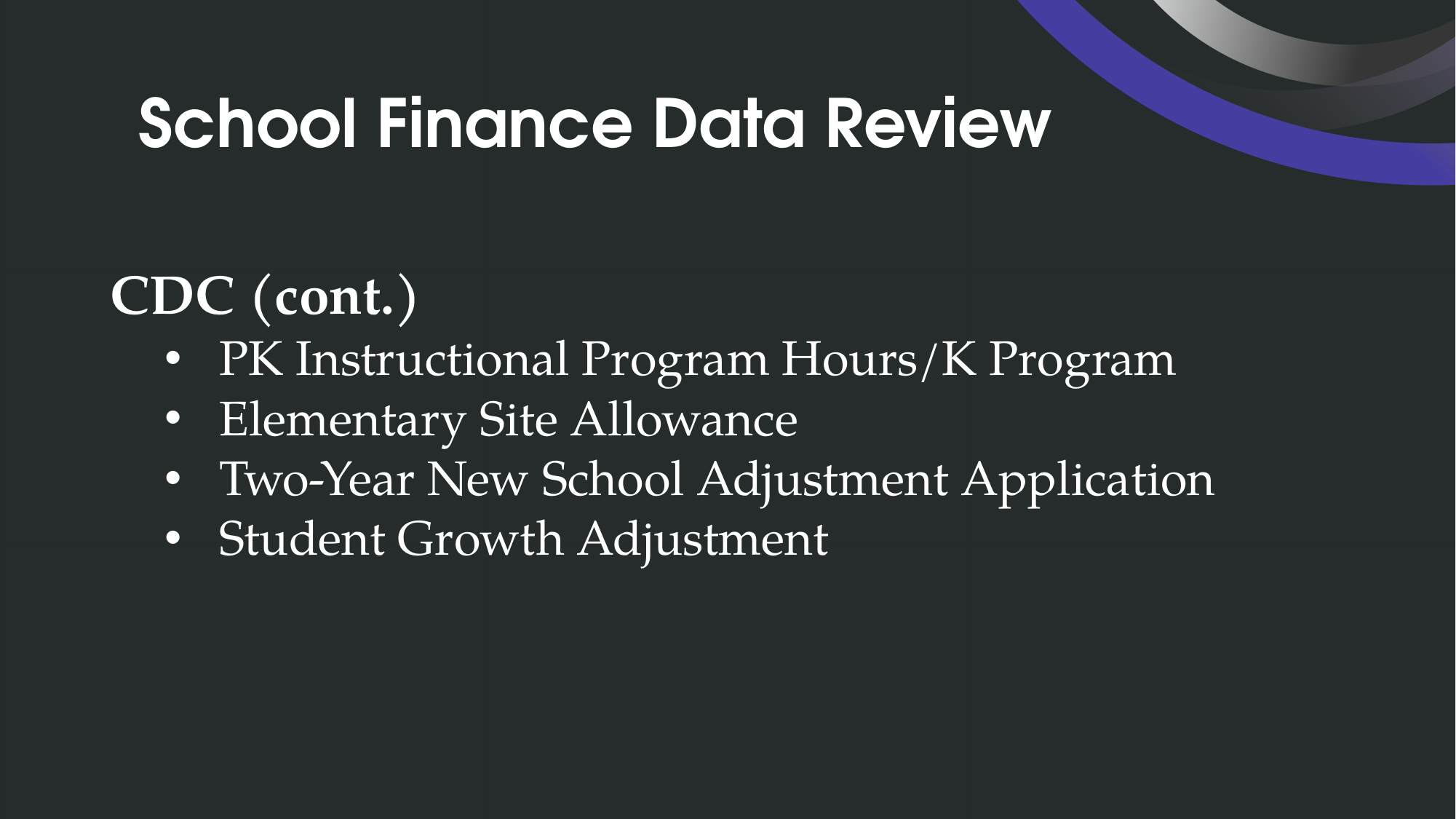

# School Finance Data Review
CDC (cont.)
PK Instructional Program Hours/K Program
Elementary Site Allowance
Two-Year New School Adjustment Application
Student Growth Adjustment